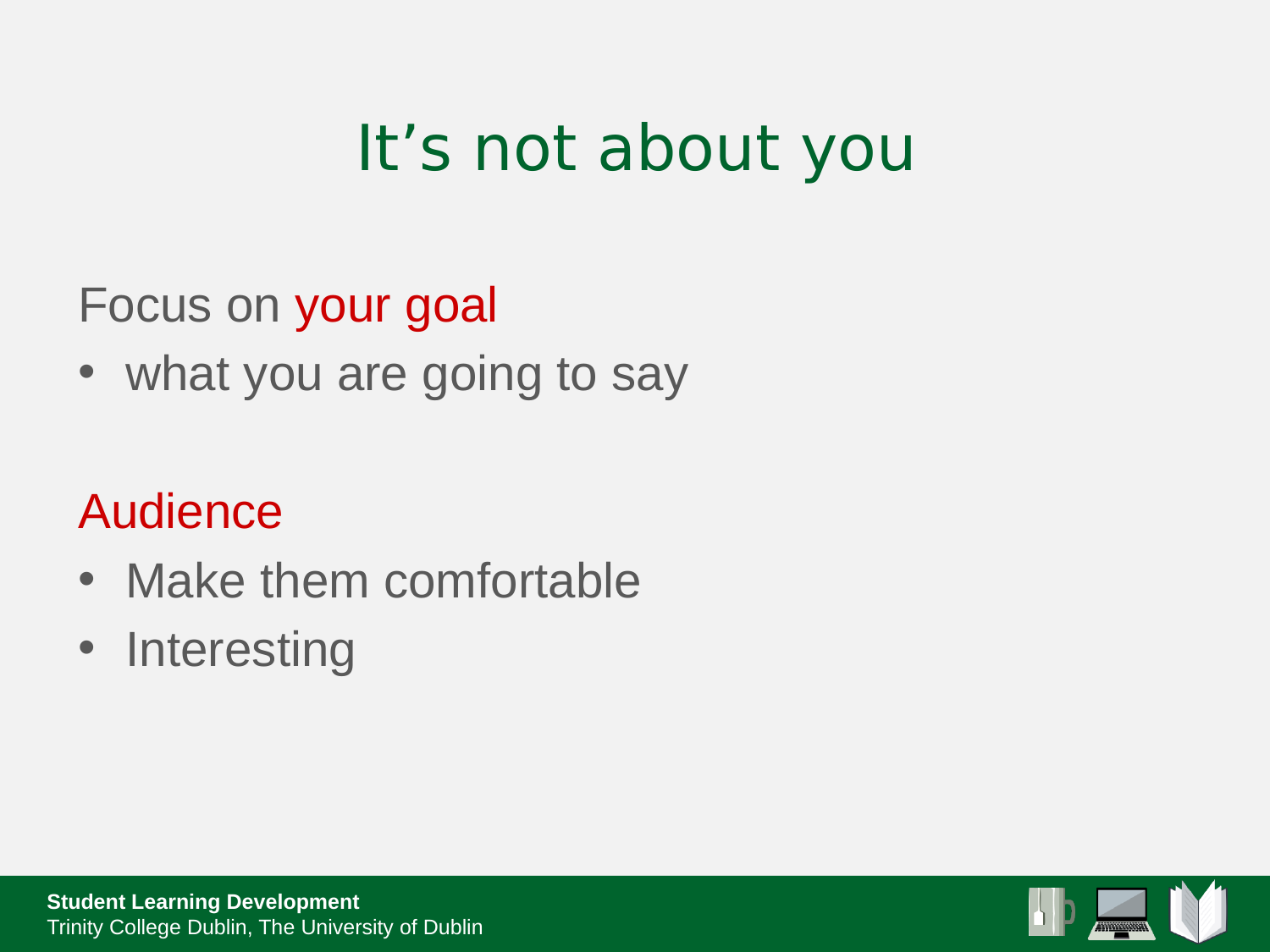

# It’s not about you
Focus on your goal
what you are going to say

Audience
Make them comfortable
Interesting